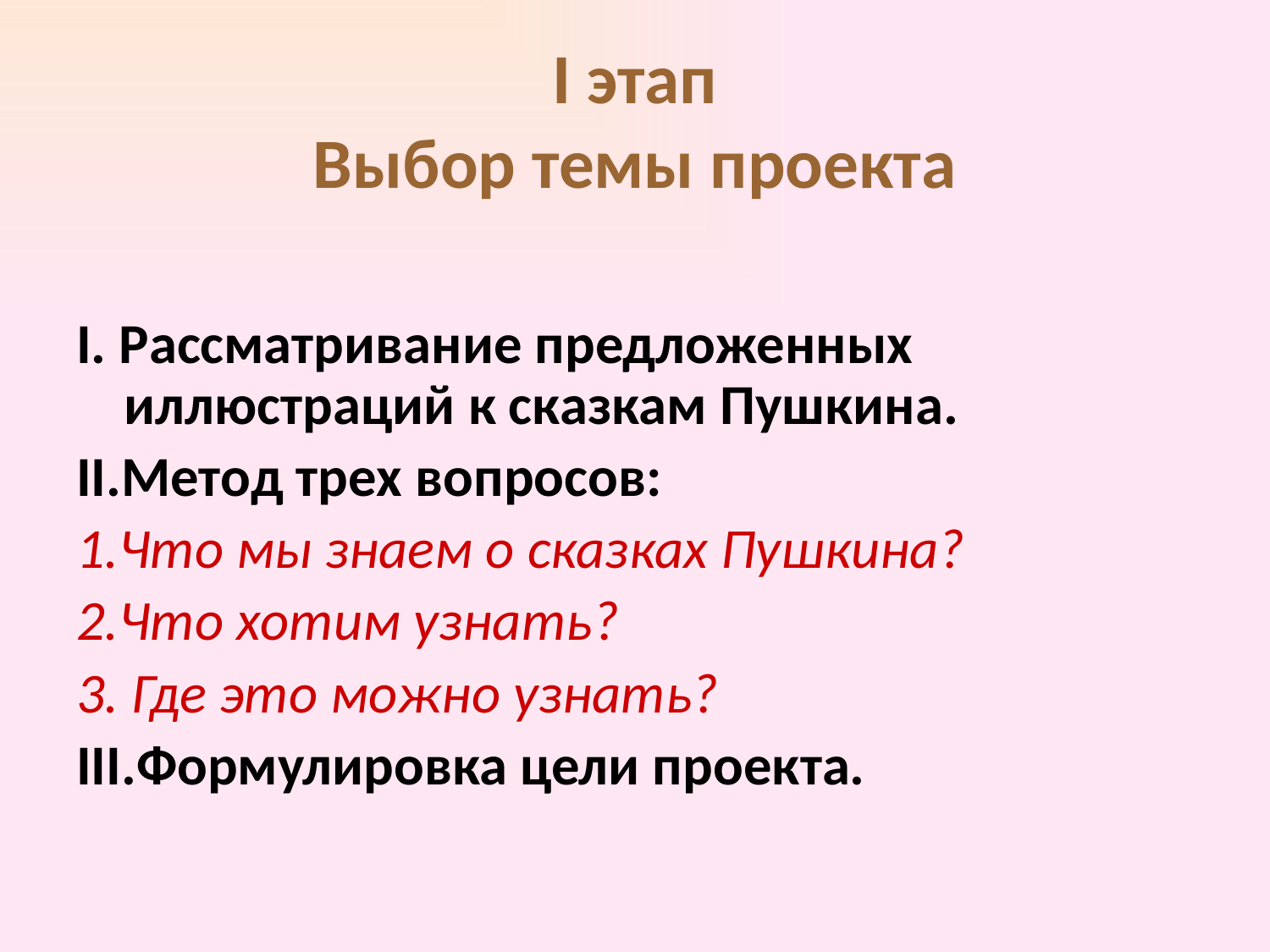

# I этап Выбор темы проекта

I. Рассматривание предложенных иллюстраций к сказкам Пушкина.
II.Метод трех вопросов:
1.Что мы знаем о сказках Пушкина?
2.Что хотим узнать?
3. Где это можно узнать?
III.Формулировка цели проекта.